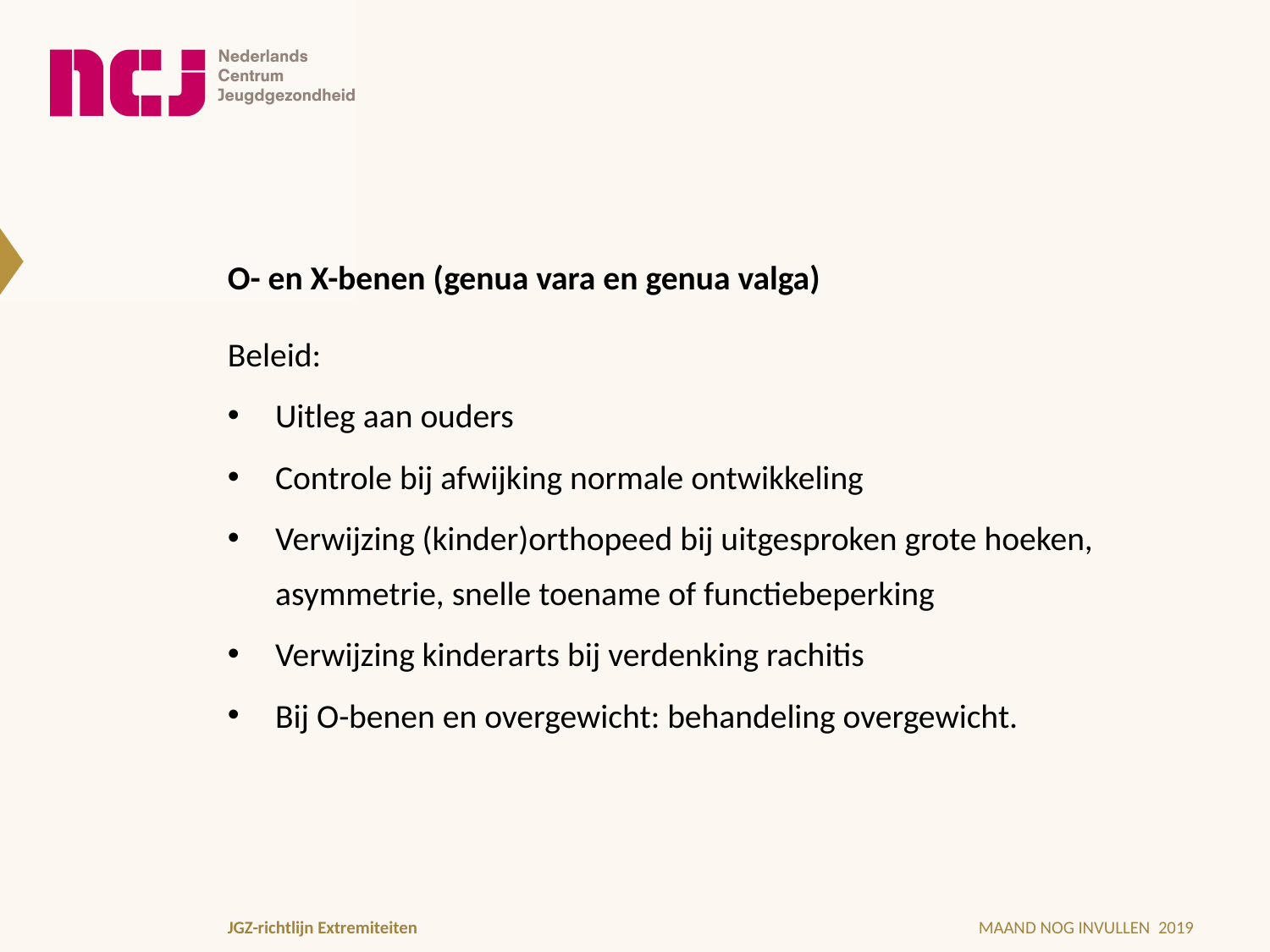

# O- en X-benen (genua vara en genua valga)
Beleid:
Uitleg aan ouders
Controle bij afwijking normale ontwikkeling
Verwijzing (kinder)orthopeed bij uitgesproken grote hoeken, asymmetrie, snelle toename of functiebeperking
Verwijzing kinderarts bij verdenking rachitis
Bij O-benen en overgewicht: behandeling overgewicht.

JGZ-richtlijn Extremiteiten
MAAND NOG INVULLEN  2019